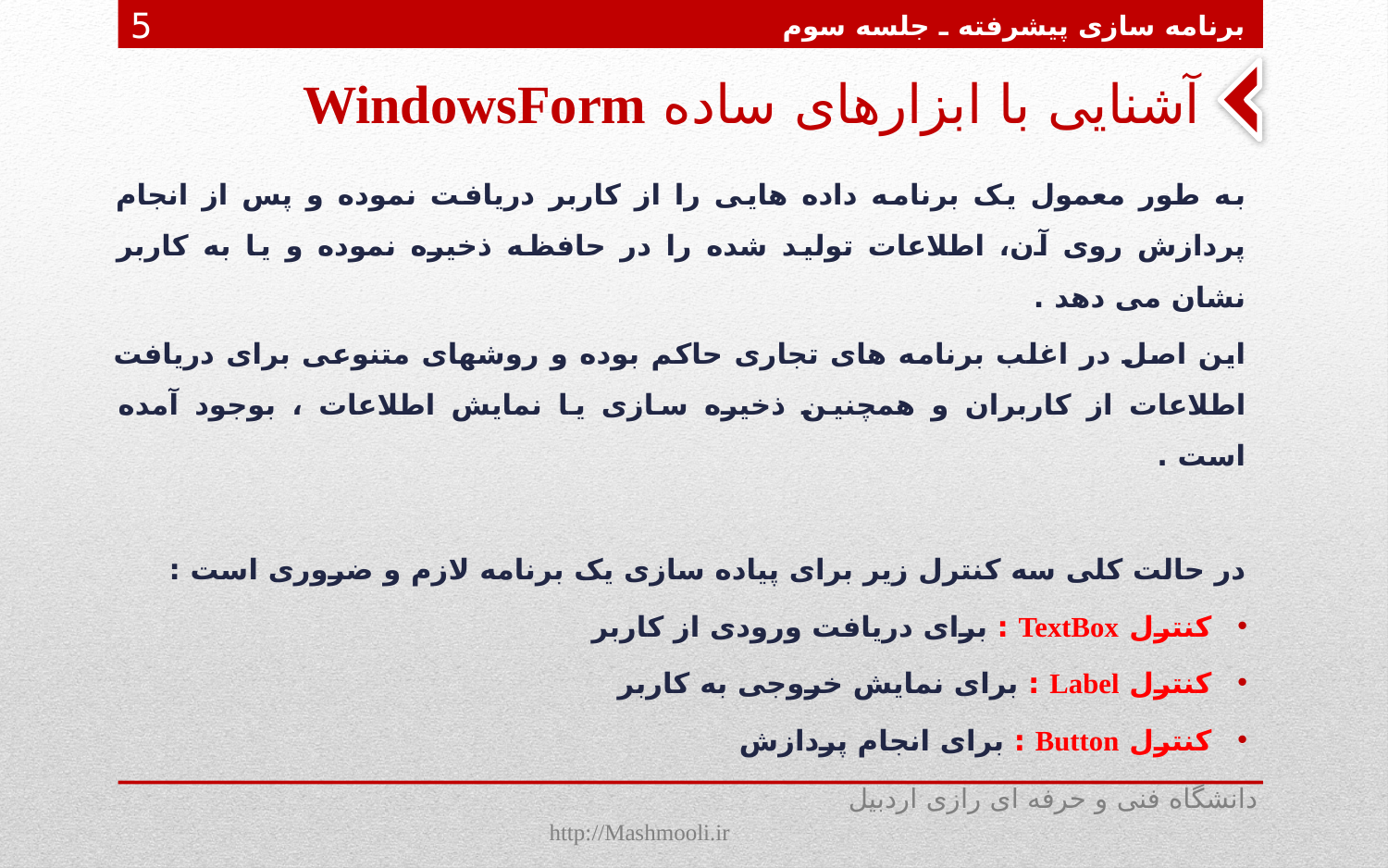

برنامه سازی پیشرفته ـ جلسه سوم
5
# آشنایی با ابزارهای ساده WindowsForm

به طور معمول یک برنامه داده هایی را از کاربر دریافت نموده و پس از انجام پردازش روی آن، اطلاعات تولید شده را در حافظه ذخیره نموده و یا به کاربر نشان می دهد .
این اصل در اغلب برنامه های تجاری حاکم بوده و روشهای متنوعی برای دریافت اطلاعات از کاربران و همچنین ذخیره سازی یا نمایش اطلاعات ، بوجود آمده است .

در حالت کلی سه کنترل زیر برای پیاده سازی یک برنامه لازم و ضروری است :
کنترل TextBox : برای دریافت ورودی از کاربر
کنترل Label : برای نمایش خروجی به کاربر
کنترل Button : برای انجام پردازش
دانشگاه فنی و حرفه ای رازی اردبیل                                                                                                  http://Mashmooli.ir